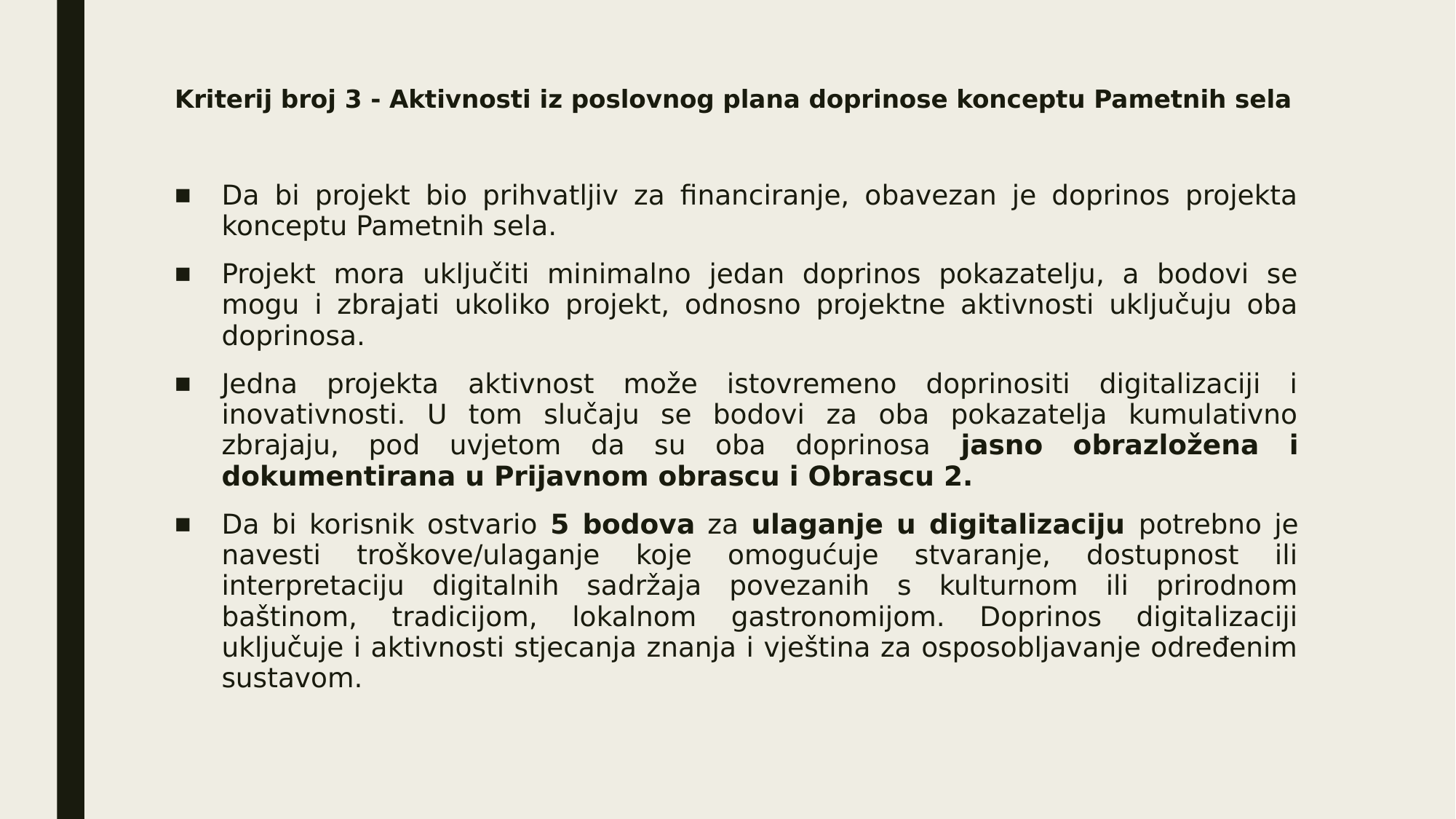

# Kriterij broj 3 - Aktivnosti iz poslovnog plana doprinose konceptu Pametnih sela
Da bi projekt bio prihvatljiv za financiranje, obavezan je doprinos projekta konceptu Pametnih sela.
Projekt mora uključiti minimalno jedan doprinos pokazatelju, a bodovi se mogu i zbrajati ukoliko projekt, odnosno projektne aktivnosti uključuju oba doprinosa.
Jedna projekta aktivnost može istovremeno doprinositi digitalizaciji i inovativnosti. U tom slučaju se bodovi za oba pokazatelja kumulativno zbrajaju, pod uvjetom da su oba doprinosa jasno obrazložena i dokumentirana u Prijavnom obrascu i Obrascu 2.
Da bi korisnik ostvario 5 bodova za ulaganje u digitalizaciju potrebno je navesti troškove/ulaganje koje omogućuje stvaranje, dostupnost ili interpretaciju digitalnih sadržaja povezanih s kulturnom ili prirodnom baštinom, tradicijom, lokalnom gastronomijom. Doprinos digitalizaciji uključuje i aktivnosti stjecanja znanja i vještina za osposobljavanje određenim sustavom.